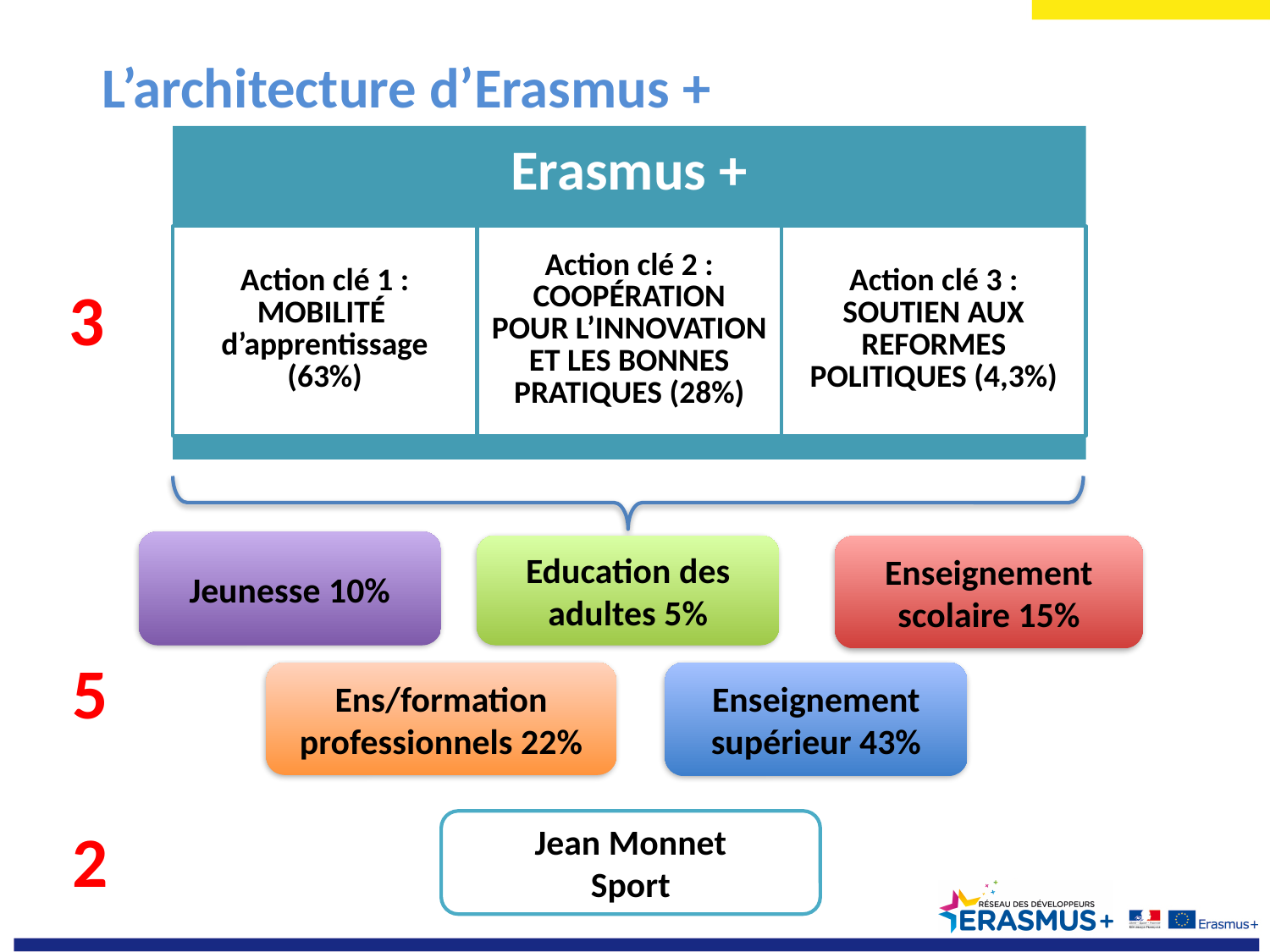

L’architecture d’Erasmus +

Erasmus +
Action clé 1 :
MOBILITÉ
d’apprentissage (63%)
Action clé 2 :
COOPÉRATION POUR L’INNOVATION ET LES BONNES PRATIQUES (28%)
Action clé 3 :
SOUTIEN AUX REFORMES POLITIQUES (4,3%)
3
Jeunesse 10%
Education des adultes 5%
Enseignement scolaire 15%
5
Ens/formation professionnels 22%
Enseignement supérieur 43%
2
Jean Monnet
Sport